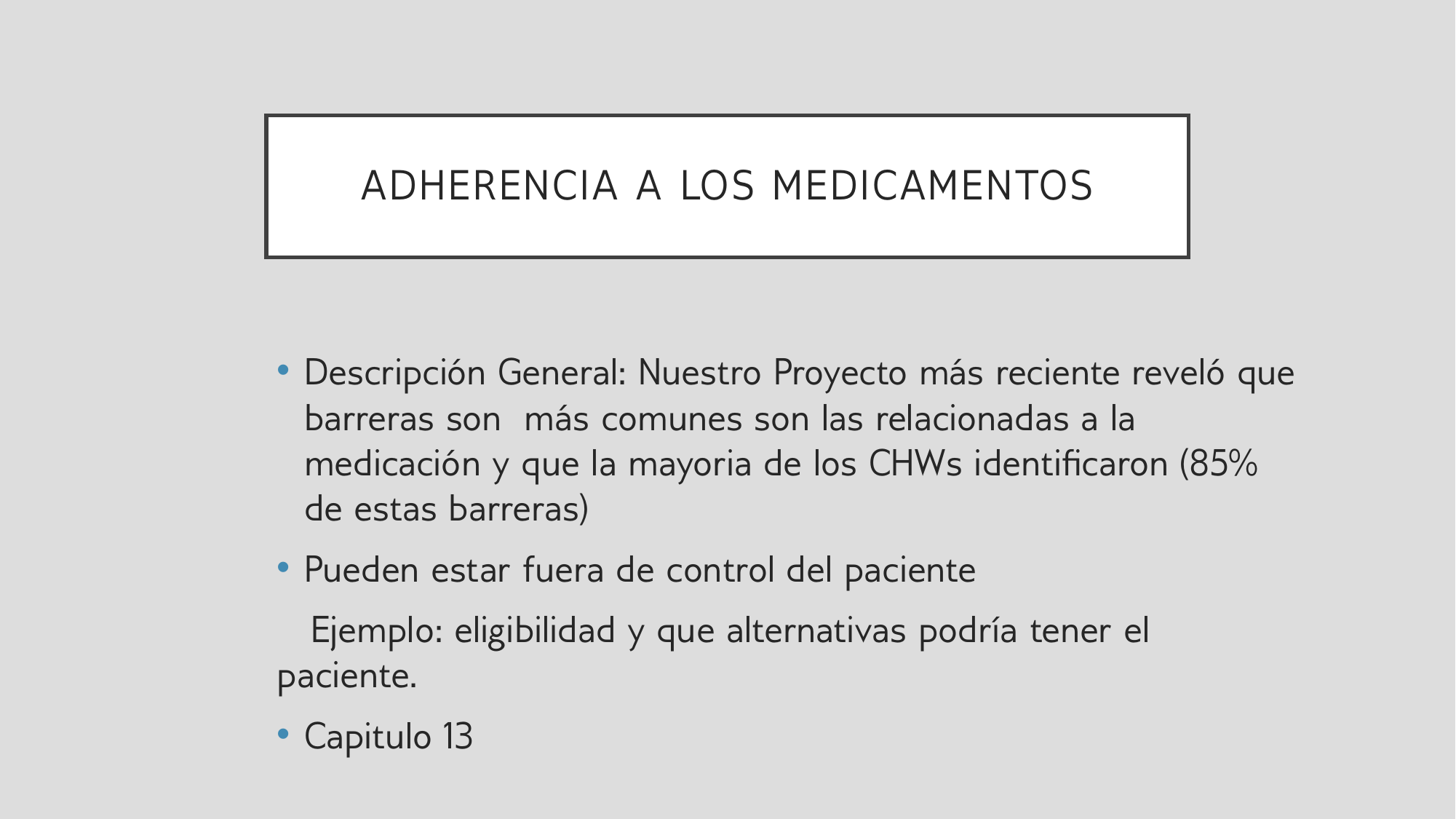

ADHERENCIA A LOS MEDICAMENTOS

Descripción General: Nuestro Proyecto más reciente reveló que barreras son  más comunes son las relacionadas a la medicación y que la mayoria de los CHWs identificaron (85% de estas barreras)
Pueden estar fuera de control del paciente
   Ejemplo: eligibilidad y que alternativas podría tener el paciente.
Capitulo 13